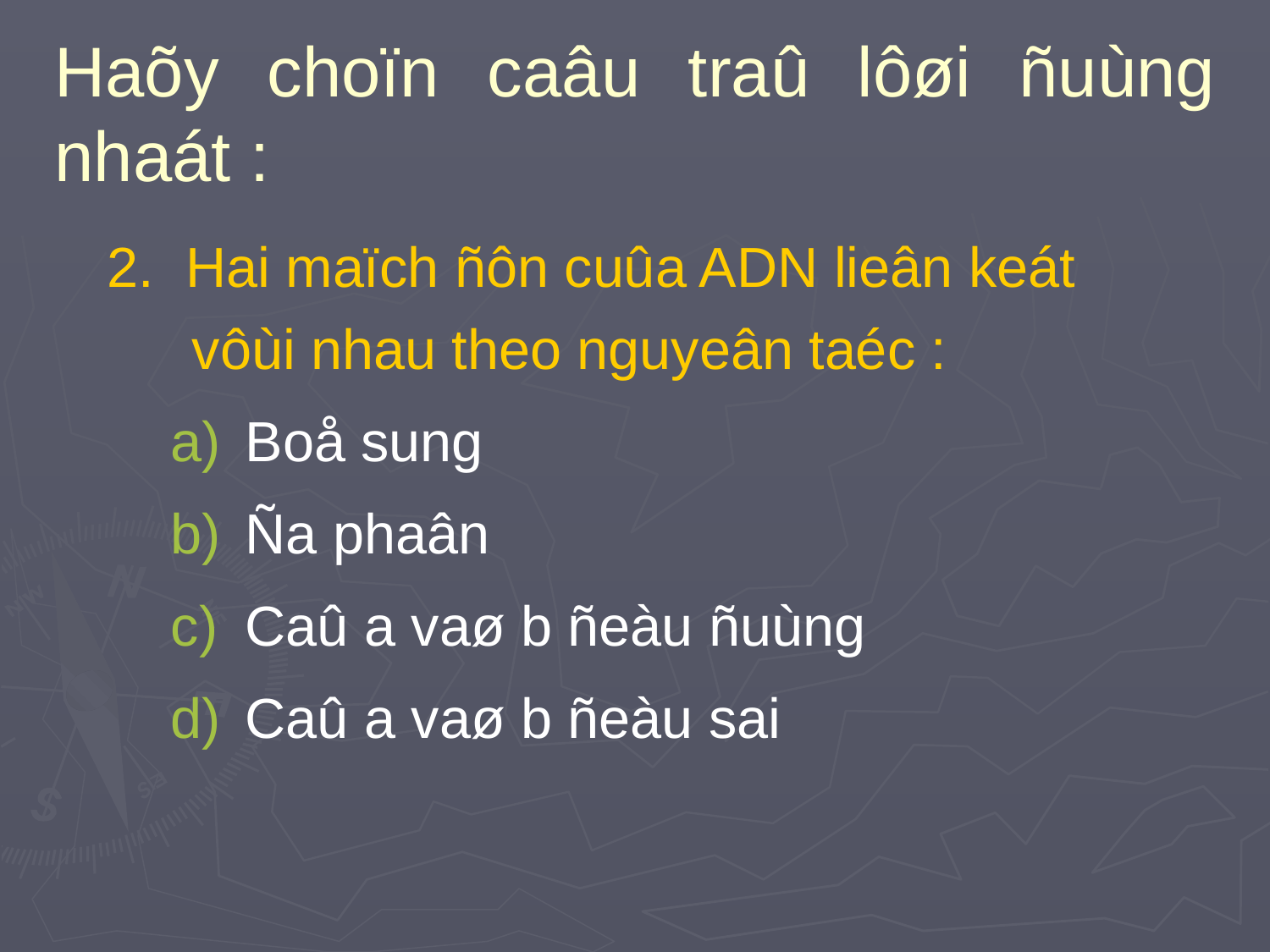

# Haõy choïn caâu traû lôøi ñuùng nhaát :
2.  Hai maïch ñôn cuûa ADN lieân keát vôùi nhau theo nguyeân taéc :
Boå sung
Ña phaân
Caû a vaø b ñeàu ñuùng
Caû a vaø b ñeàu sai